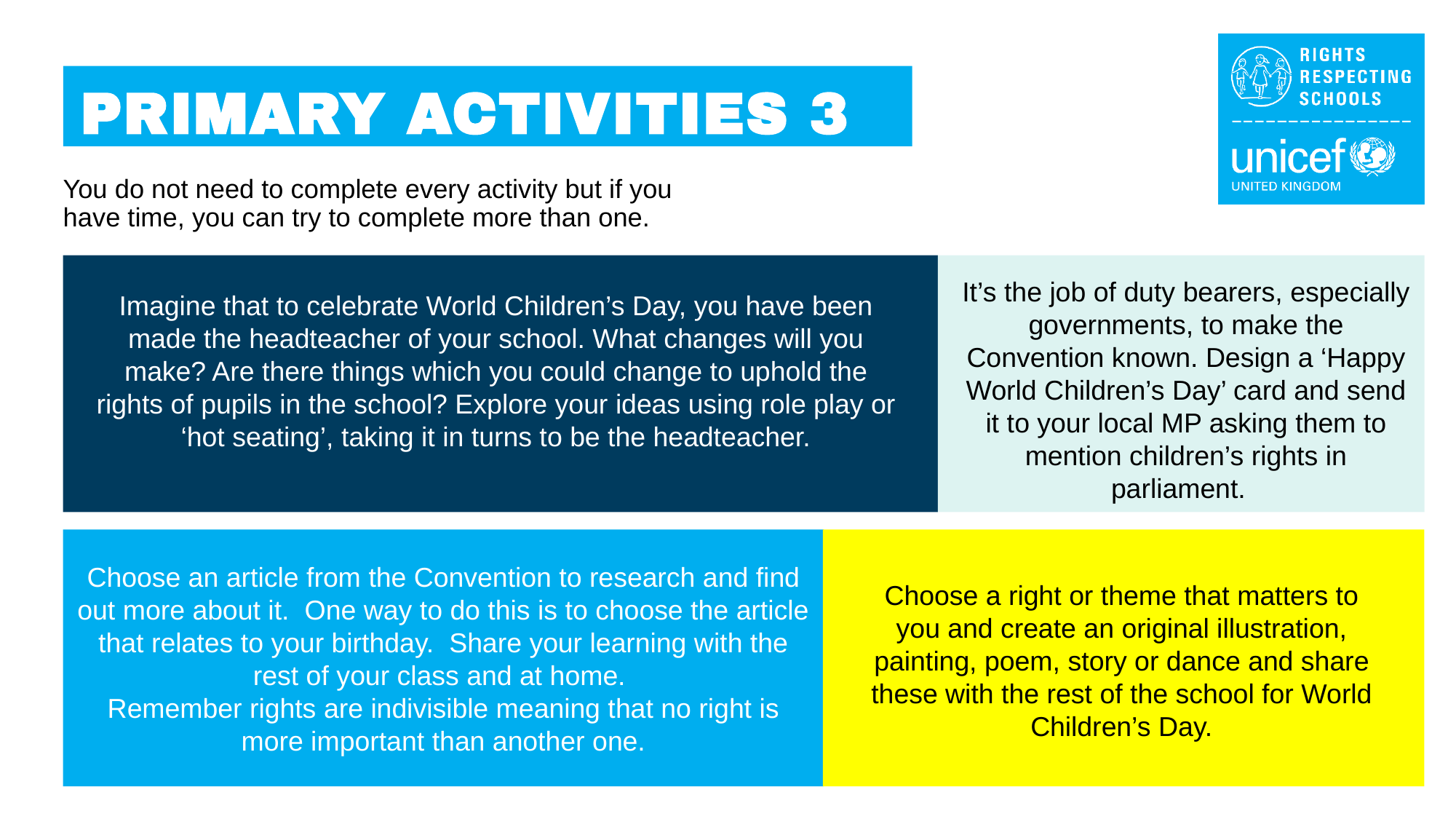

PRIMARY ACTIVITIES 3
You do not need to complete every activity but if you have time, you can try to complete more than one.

It’s the job of duty bearers, especially governments, to make the Convention known. Design a ‘Happy World Children’s Day’ card and send it to your local MP asking them to mention children’s rights in parliament.
Imagine that to celebrate World Children’s Day, you have been made the headteacher of your school. What changes will you make? Are there things which you could change to uphold the rights of pupils in the school? Explore your ideas using role play or ‘hot seating’, taking it in turns to be the headteacher.
Choose an article from the Convention to research and find out more about it.  One way to do this is to choose the article that relates to your birthday.  Share your learning with the rest of your class and at home.
Remember rights are indivisible meaning that no right is more important than another one.

Choose a right or theme that matters to you and create an original illustration, painting, poem, story or dance and share these with the rest of the school for World Children’s Day.